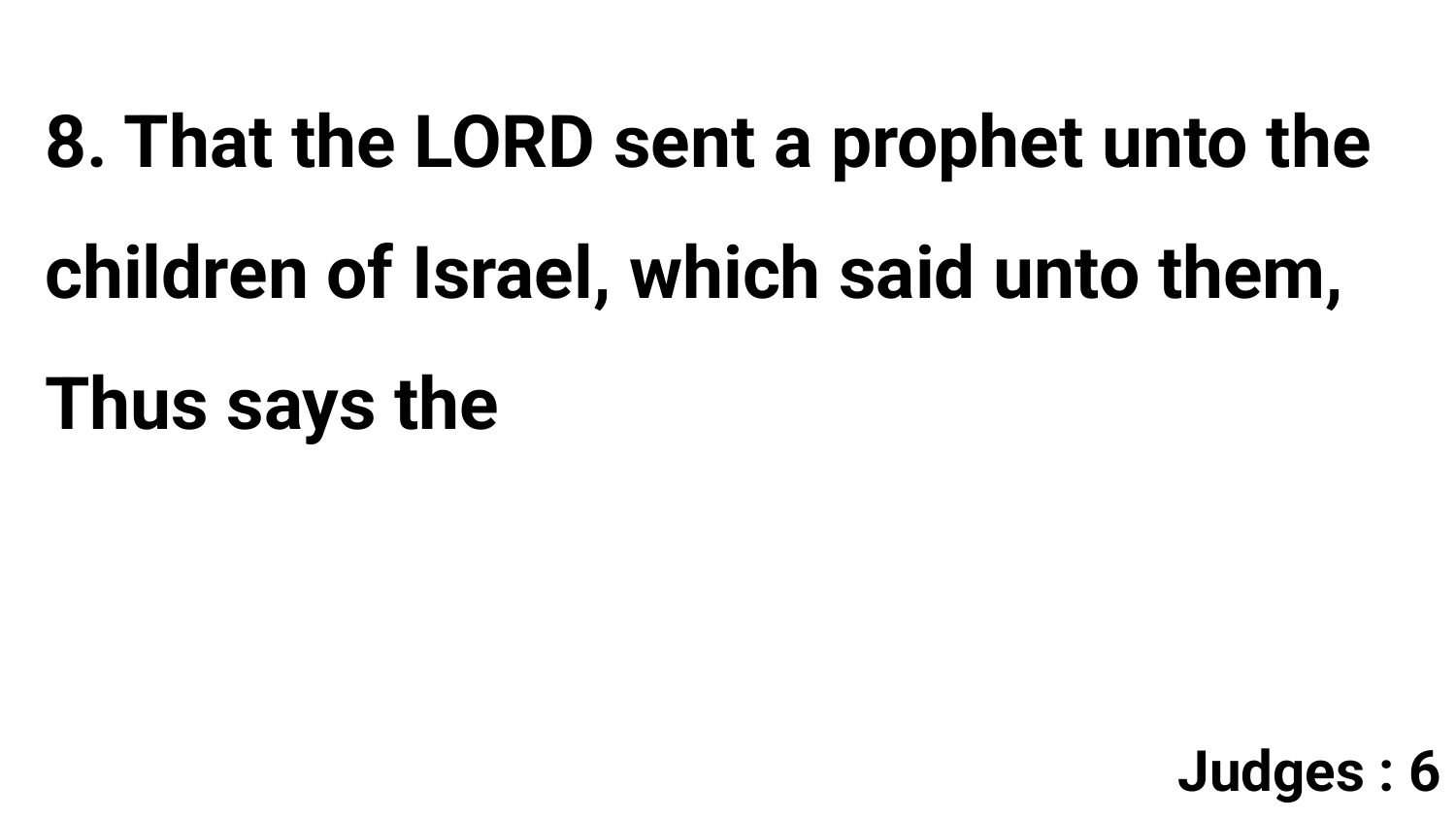

8. That the LORD sent a prophet unto the children of Israel, which said unto them, Thus says the
Judges : 6